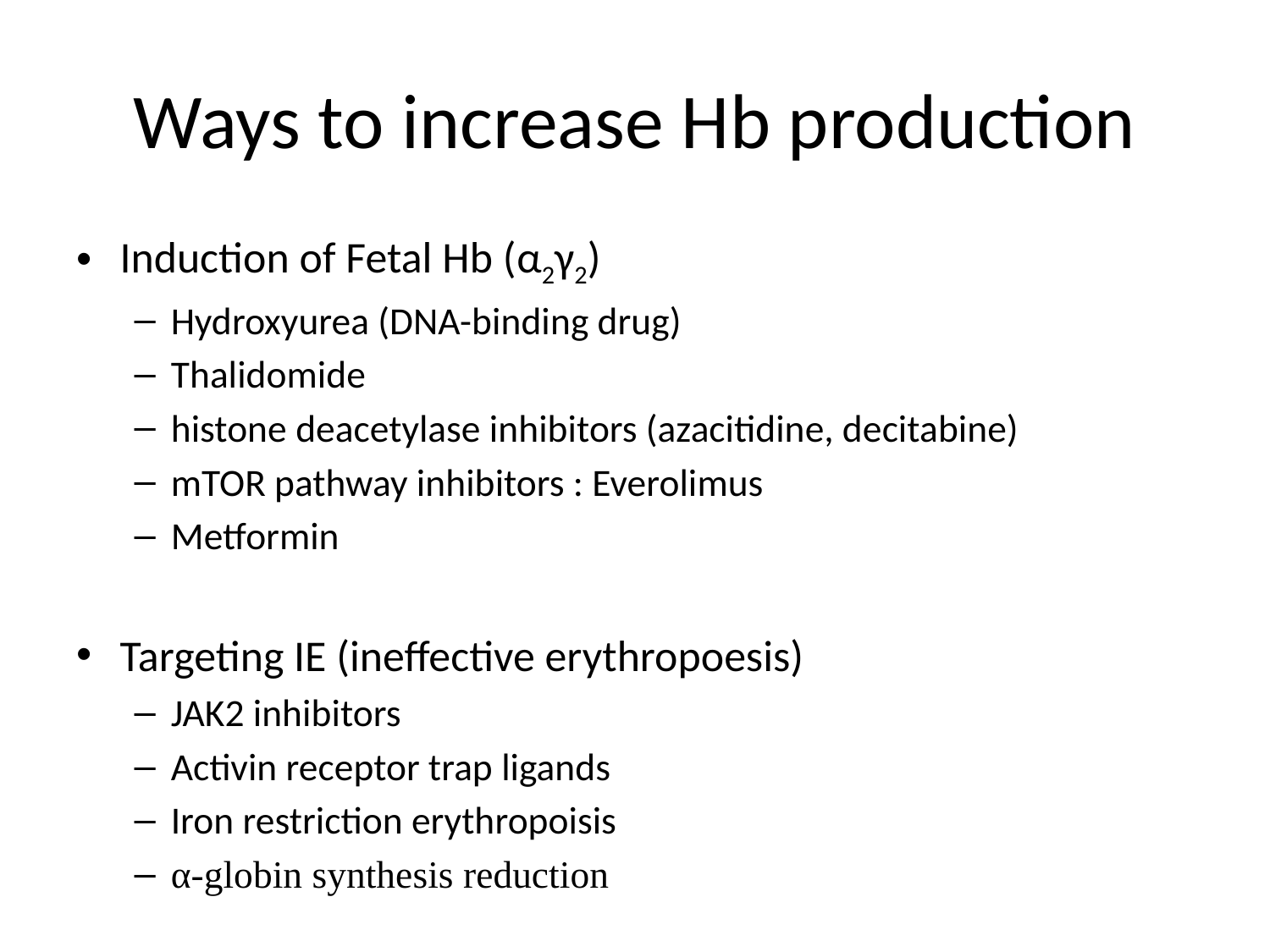

# Ways to increase Hb production
Induction of Fetal Hb (α2γ2)
Hydroxyurea (DNA-binding drug)
Thalidomide
histone deacetylase inhibitors (azacitidine, decitabine)
mTOR pathway inhibitors : Everolimus
Metformin

Targeting IE (ineffective erythropoesis)
JAK2 inhibitors
Activin receptor trap ligands
Iron restriction erythropoisis
α-globin synthesis reduction